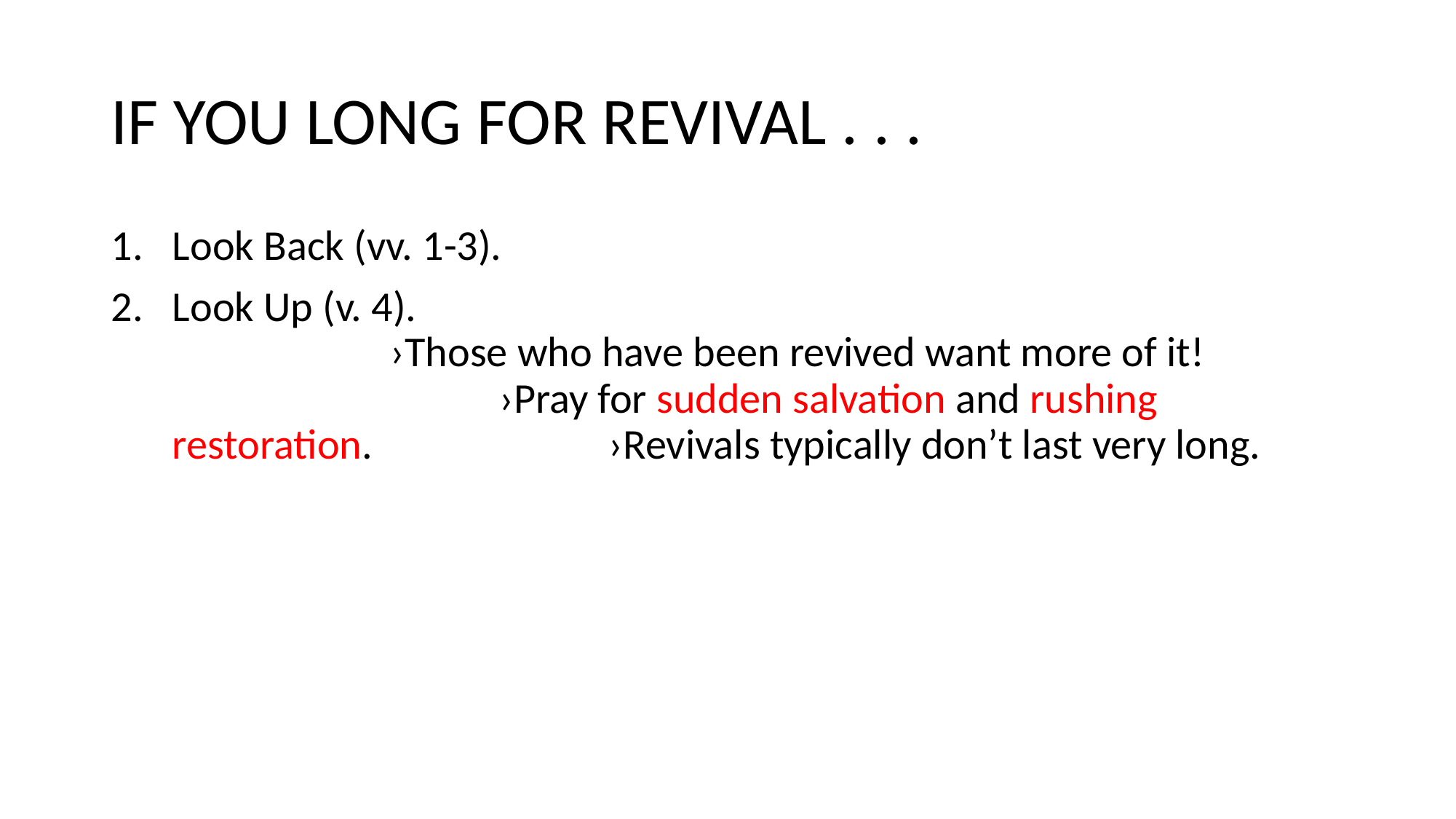

# IF YOU LONG FOR REVIVAL . . .
Look Back (vv. 1-3).
Look Up (v. 4). 										›Those who have been revived want more of it! 				›Pray for sudden salvation and rushing restoration. 			›Revivals typically don’t last very long.